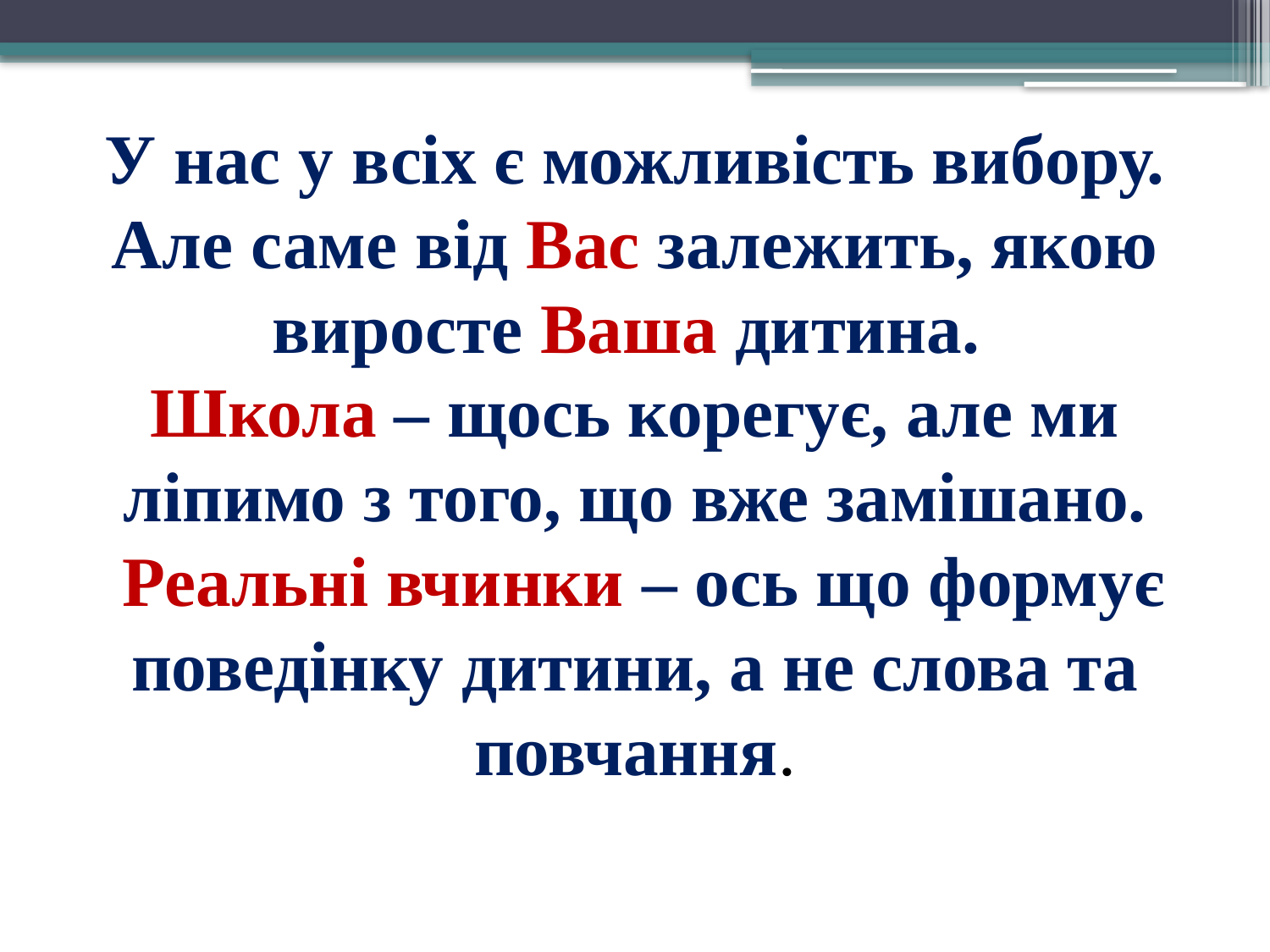

У нас у всіх є можливість вибору. Але саме від Вас залежить, якою виросте Ваша дитина.
Школа – щось корегує, але ми ліпимо з того, що вже замішано.
 Реальні вчинки – ось що формує поведінку дитини, а не слова та повчання.